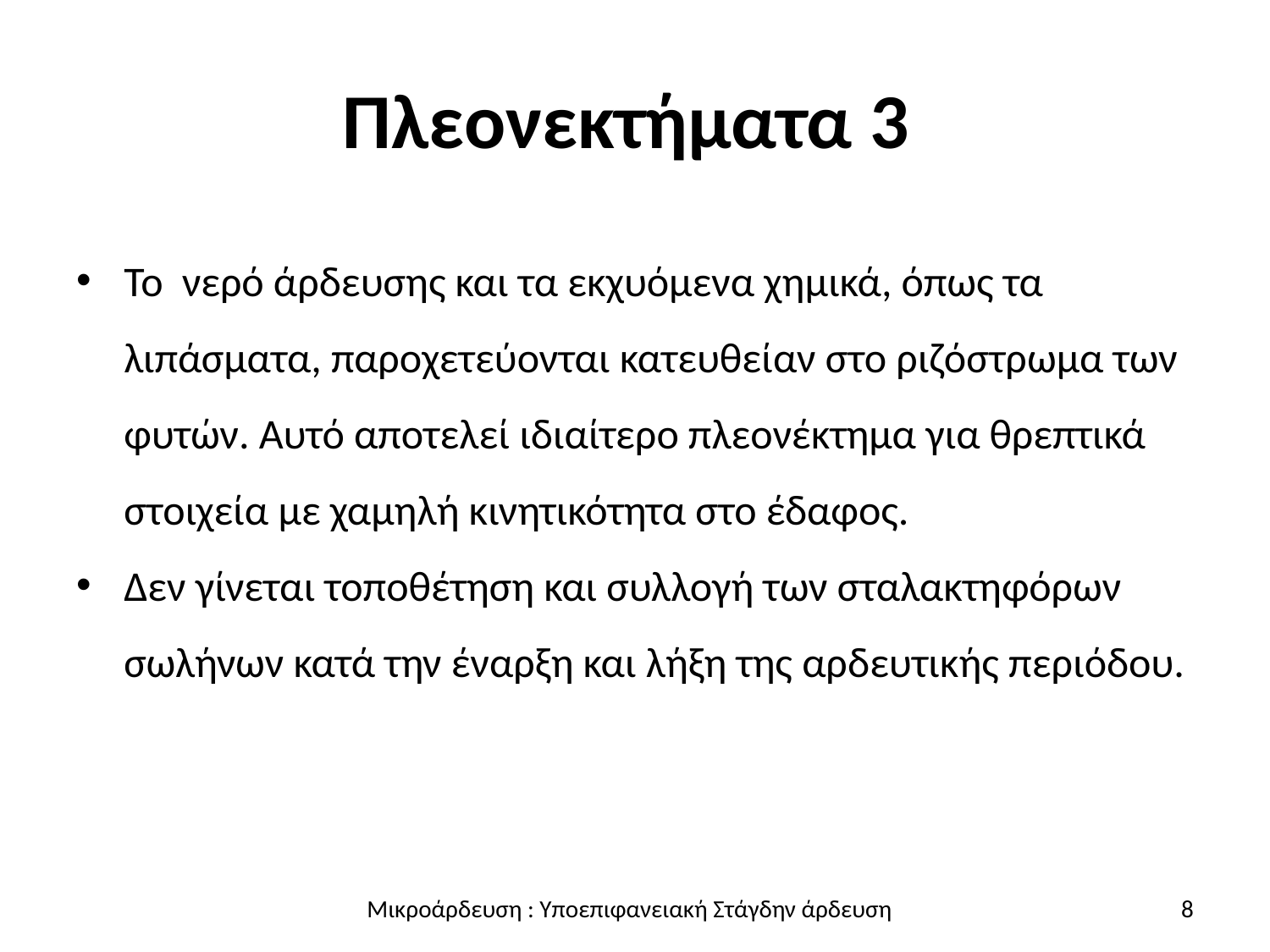

# Πλεονεκτήματα 3
Το  νερό άρδευσης και τα εκχυόμενα χημικά, όπως τα λιπάσματα, παροχετεύονται κατευθείαν στο ριζόστρωμα των φυτών. Αυτό αποτελεί ιδιαίτερο πλεονέκτημα για θρεπτικά στοιχεία με χαμηλή κινητικότητα στο έδαφος.
Δεν γίνεται τοποθέτηση και συλλογή των σταλακτηφόρων σωλήνων κατά την έναρξη και λήξη της αρδευτικής περιόδου.

8